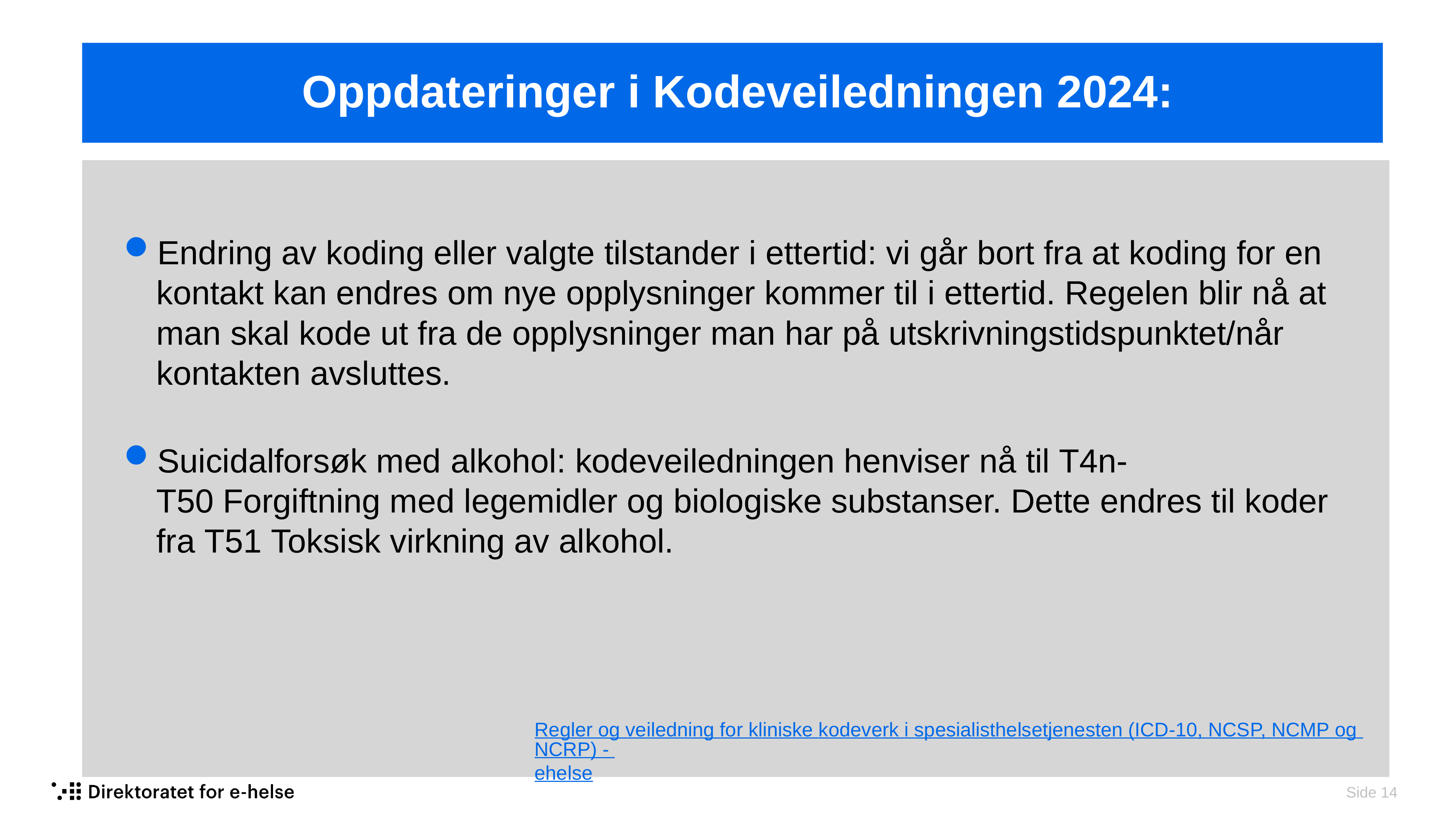

#
Oppdateringer i Kodeveiledningen 2024:

Endring av koding eller valgte tilstander i ettertid: vi går bort fra at koding for en kontakt kan endres om nye opplysninger kommer til i ettertid. Regelen blir nå at man skal kode ut fra de opplysninger man har på utskrivningstidspunktet/når kontakten avsluttes.

Suicidalforsøk med alkohol: kodeveiledningen henviser nå til T4n-T50 Forgiftning med legemidler og biologiske substanser. Dette endres til koder fra T51 Toksisk virkning av alkohol.
Kodeforslag - bruk:

Alt.2: Kode fra WDAP + ZWA00

ZWA00 Bruk av midlertidig kateter for perineural administrasjon av legemiddel

Tenkt som ren tilleggskode til WDAP –kodene. Samtidig legger vi til undertekst på WDAP:

"Legg til ATC-kode for benyttet medikament
Ved samtidig innleggelse av midlertidig kateter for perineural administrasjon av legemiddel, legg til tilleggskode ZWA00"

Kodeforslag – innlegging av kateter:

Alt.1: AXGC00 Innlegging av midlertidig kateter for perineural administrasjon av legemiddel

Samtidig legger vi til undertekst på WDAP:

"Legg til ATC-kode for benyttet medikament
Ved samtidig innleggelse av midlertidig kateter for perineural administrasjon av legemiddel, legg til AXGC00"

Regler og veiledning for kliniske kodeverk i spesialisthelsetjenesten (ICD-10, NCSP, NCMP og NCRP) - ehelse
 Side 14